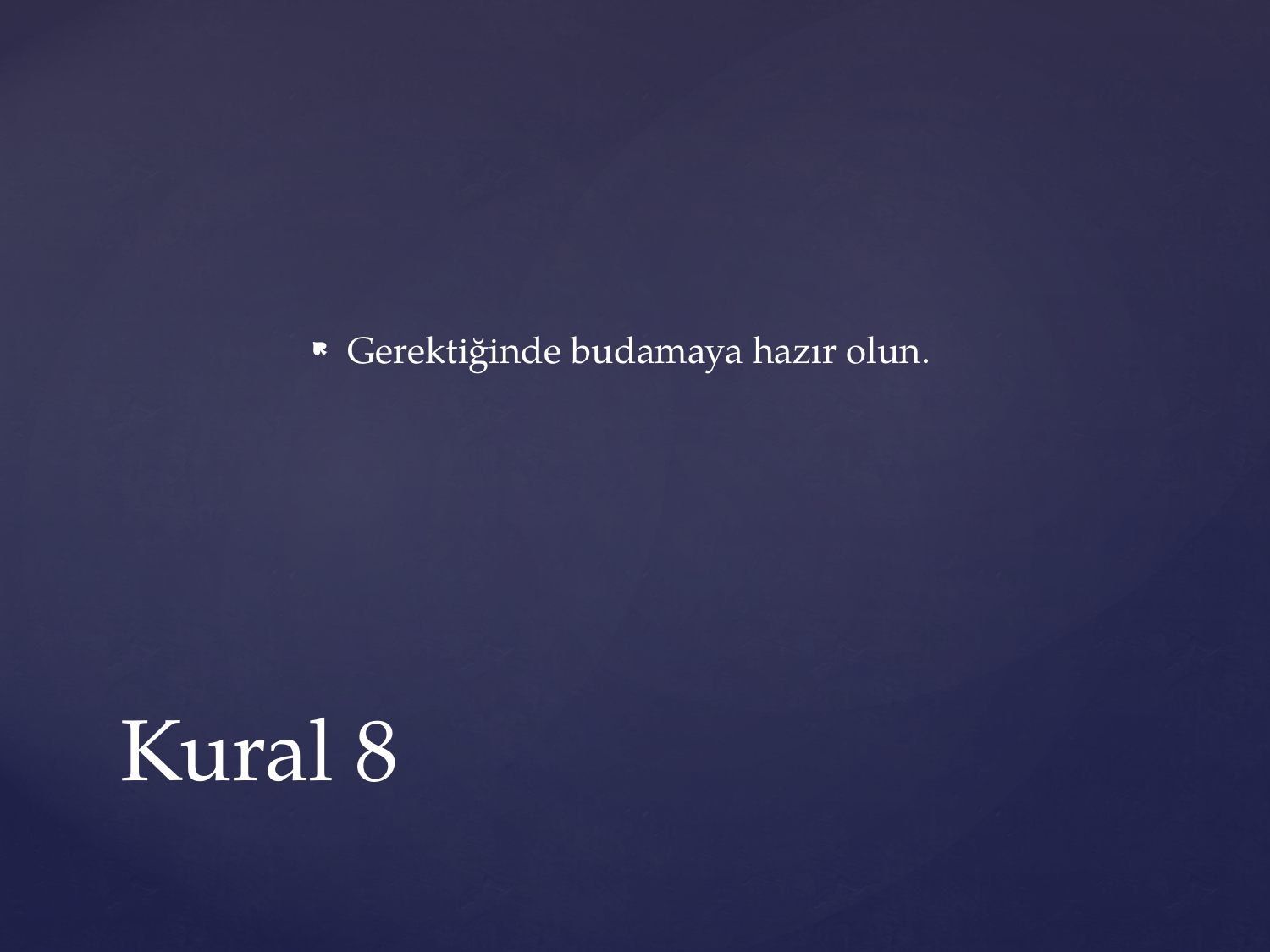

Gerektiğinde budamaya hazır olun.
# Kural 8